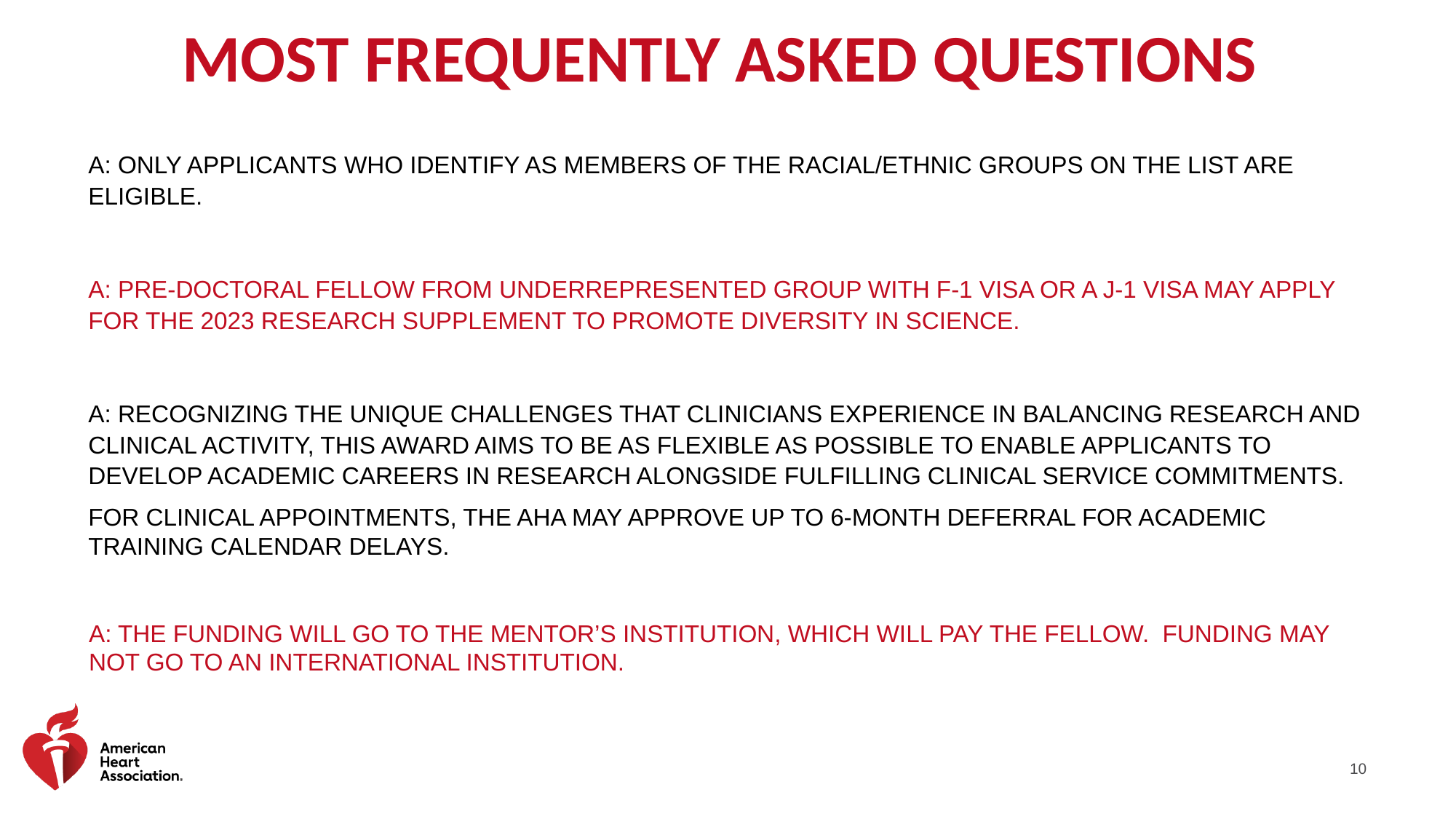

# Most frequently asked questions
A: only applicants who identify as members of the racial/ethnic groups on thE list are eligible.

A: Pre-doctoral fellow from underrepresented group with F-1 Visa or a J-1 Visa may apply for the 2023 Research Supplement to Promote Diversity in Science.

A: Recognizing the unique challenges that clinicians experience in balancing research and clinical activity, this award Aims to be as flexible as possible to enable applicants to develop academic careers in research alongside fulfilling clinical service commitments.
For clinical appointments, the AHA may approve up to 6-month deferral for academic training calendar delays.

A: THE FUNDING WILL GO TO THE MENTOR’S INSTITUTION, WHICH Will pay THE FELLOW.  FUNDING MAY NOT GO TO AN INTERNATIONAL INSTITUTION.